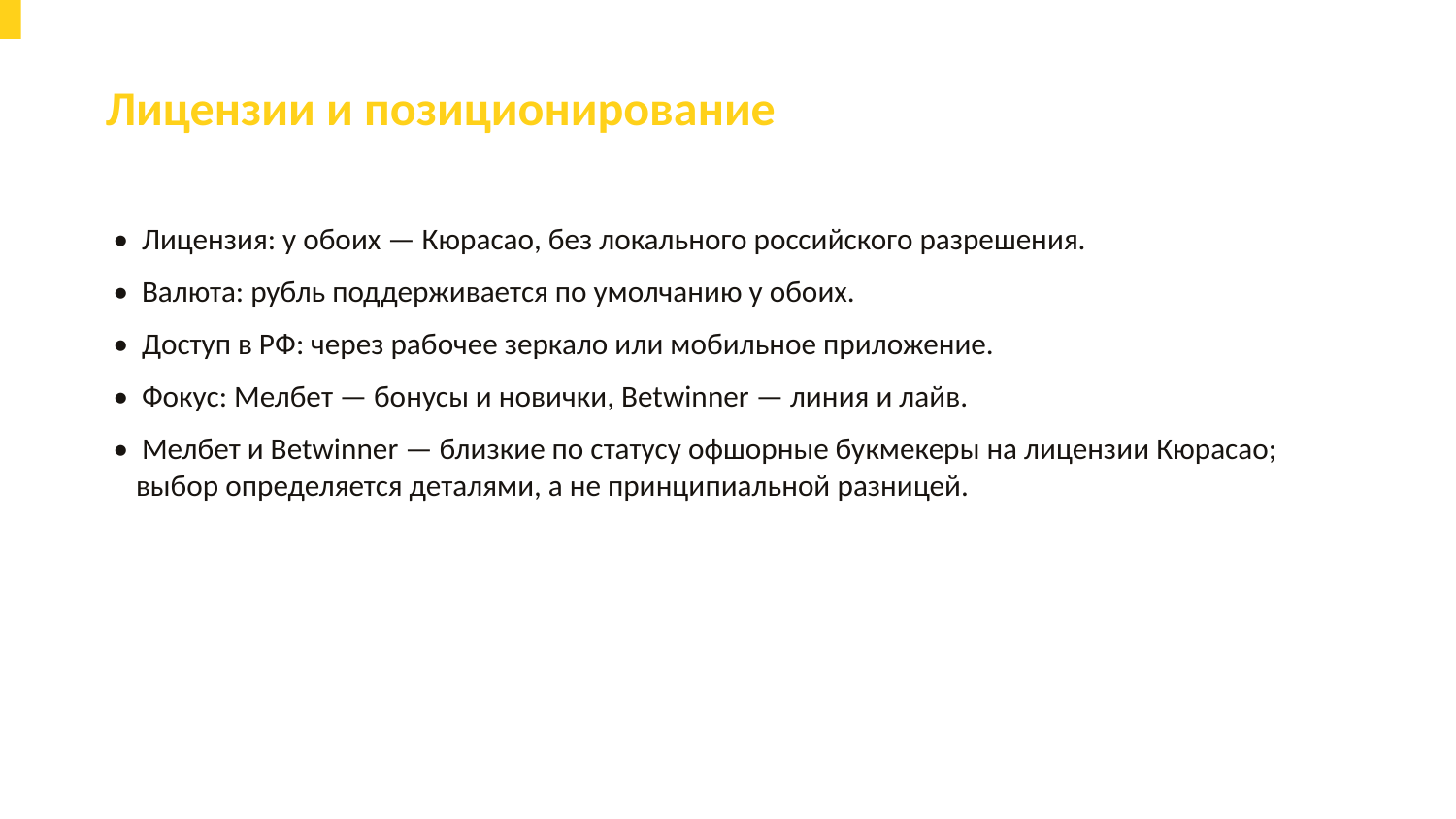

Лицензии и позиционирование
•  Лицензия: у обоих — Кюрасао, без локального российского разрешения.
•  Валюта: рубль поддерживается по умолчанию у обоих.
•  Доступ в РФ: через рабочее зеркало или мобильное приложение.
•  Фокус: Мелбет — бонусы и новички, Betwinner — линия и лайв.
•  Мелбет и Betwinner — близкие по статусу офшорные букмекеры на лицензии Кюрасао; выбор определяется деталями, а не принципиальной разницей.